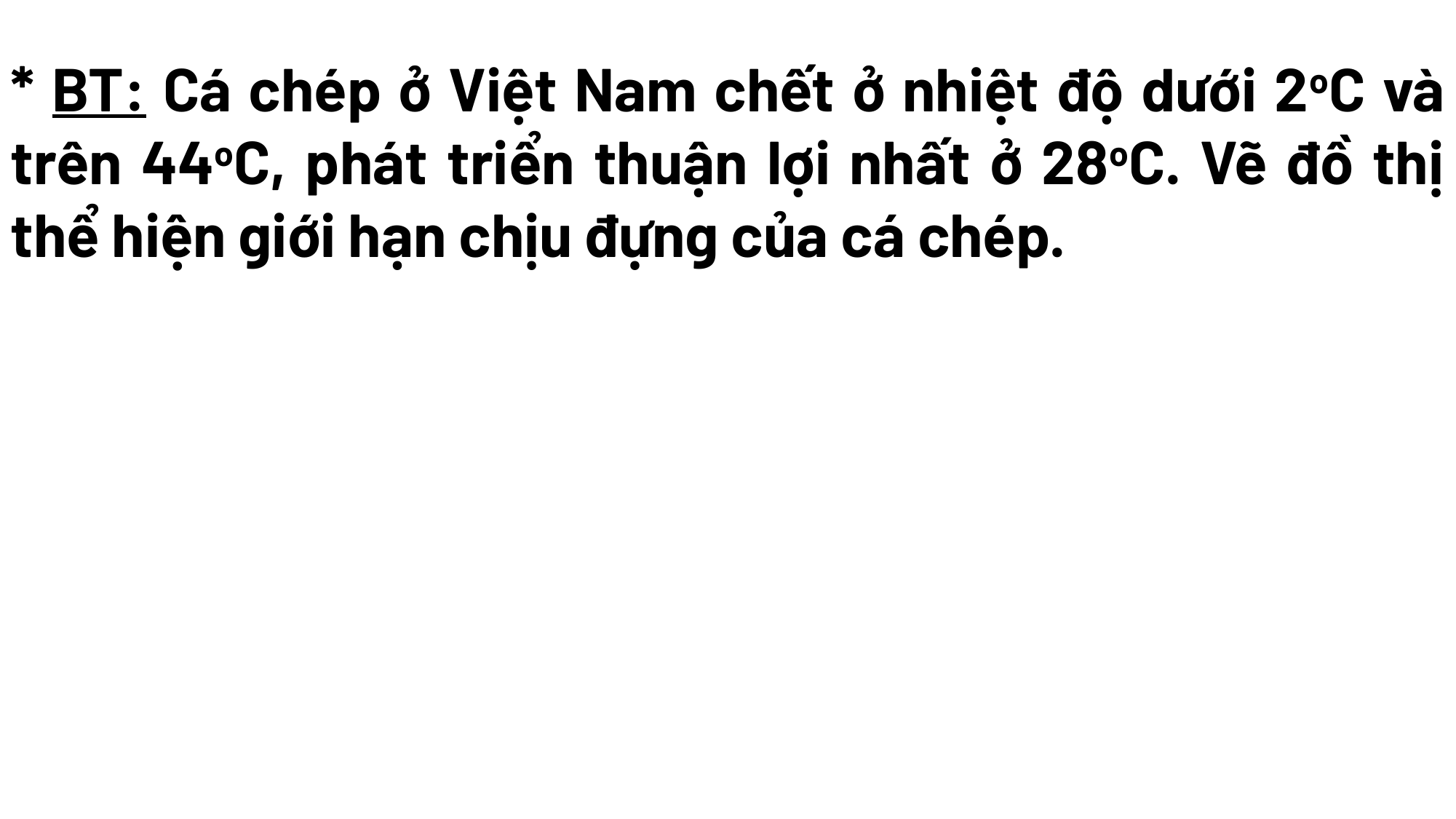

* BT: Cá chép ở Việt Nam chết ở nhiệt độ dưới 2oC và trên 44oC, phát triển thuận lợi nhất ở 28oC. Vẽ đồ thị thể hiện giới hạn chịu đựng của cá chép.